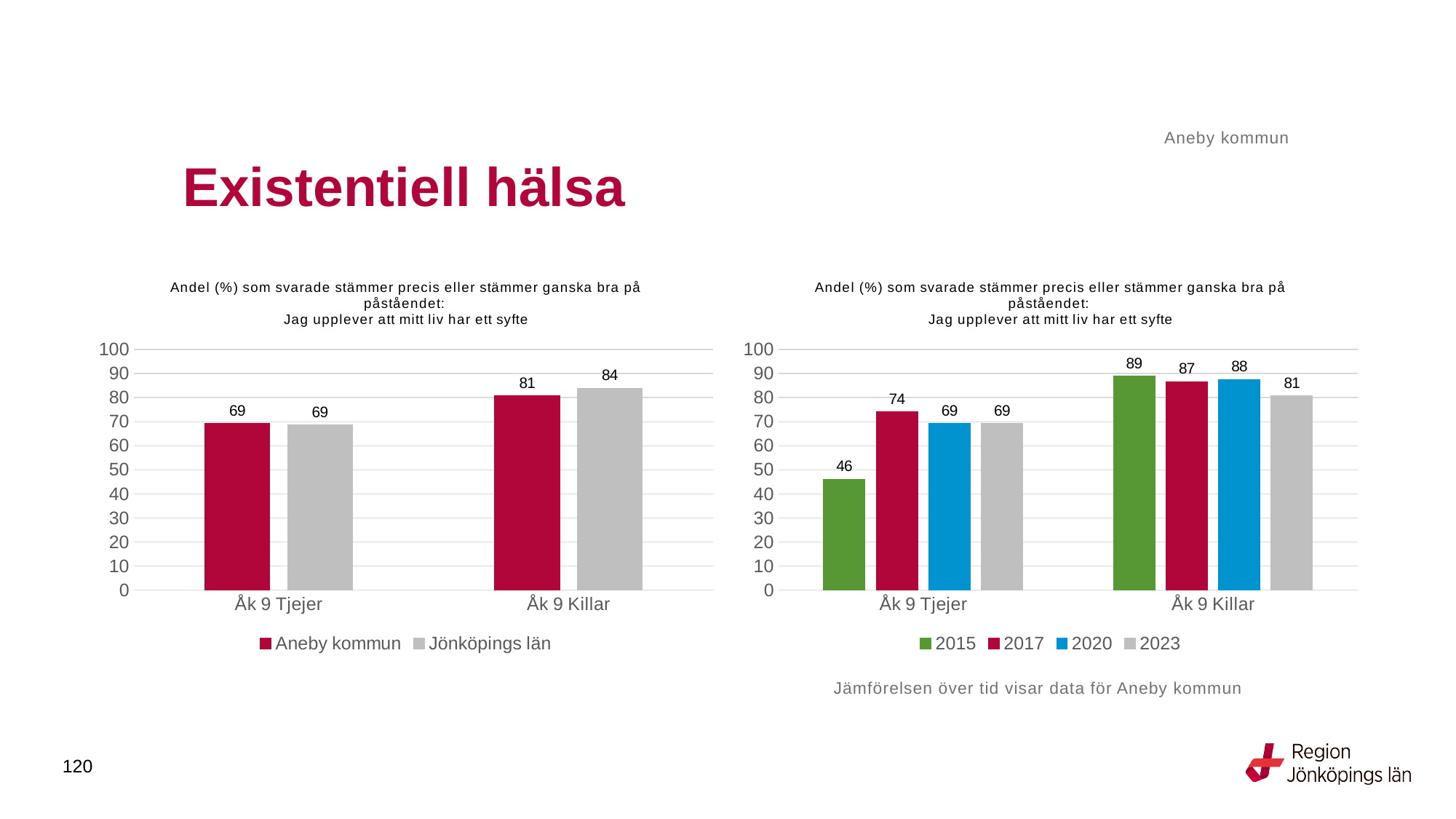

Aneby kommun
# Existentiell hälsa

### Chart: Andel (%) som svarade stämmer precis eller stämmer ganska bra på påståendet: Jag upplever att mitt liv har ett syfte

| Category | Aneby kommun | Jönköpings län |
|---|---|---|
| Åk 9 Tjejer | 69.2308 | 68.6951 |
| Åk 9 Killar | 80.7692 | 83.9609 |

### Chart: Andel (%) som svarade stämmer precis eller stämmer ganska bra på påståendet: Jag upplever att mitt liv har ett syfte

| Category | 2015 | 2017 | 2020 | 2023 |
|---|---|---|---|---|
| Åk 9 Tjejer | 46.1538 | 74.0741 | 69.2308 | 69.2308 |
| Åk 9 Killar | 88.8889 | 86.6667 | 87.5 | 80.7692 |
Jämförelsen över tid visar data för Aneby kommun
120